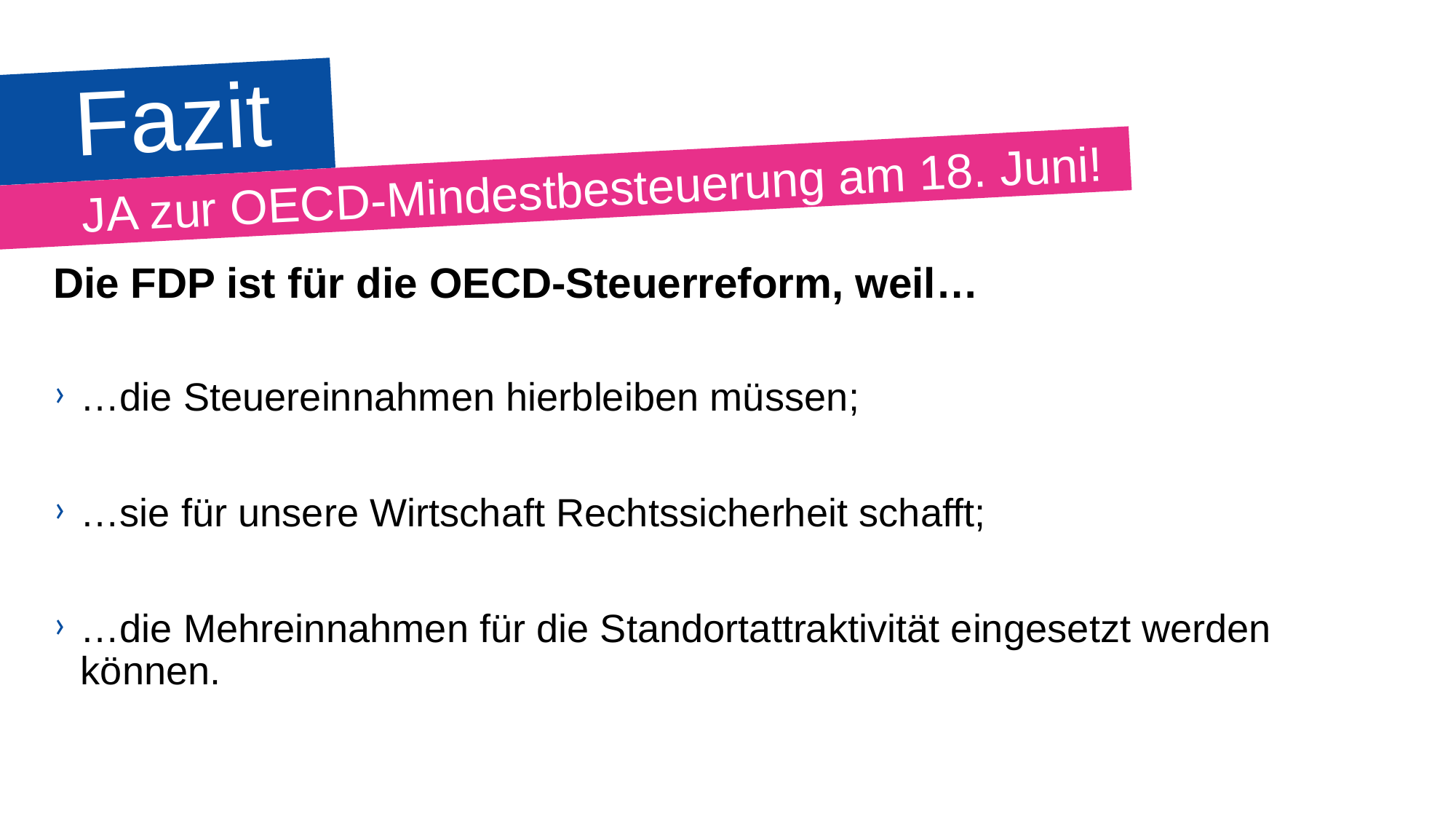

# Fazit
JA zur OECD-Mindestbesteuerung am 18. Juni!
Die FDP ist für die OECD-Steuerreform, weil…

…die Steuereinnahmen hierbleiben müssen;

…sie für unsere Wirtschaft Rechtssicherheit schafft;

…die Mehreinnahmen für die Standortattraktivität eingesetzt werden können.